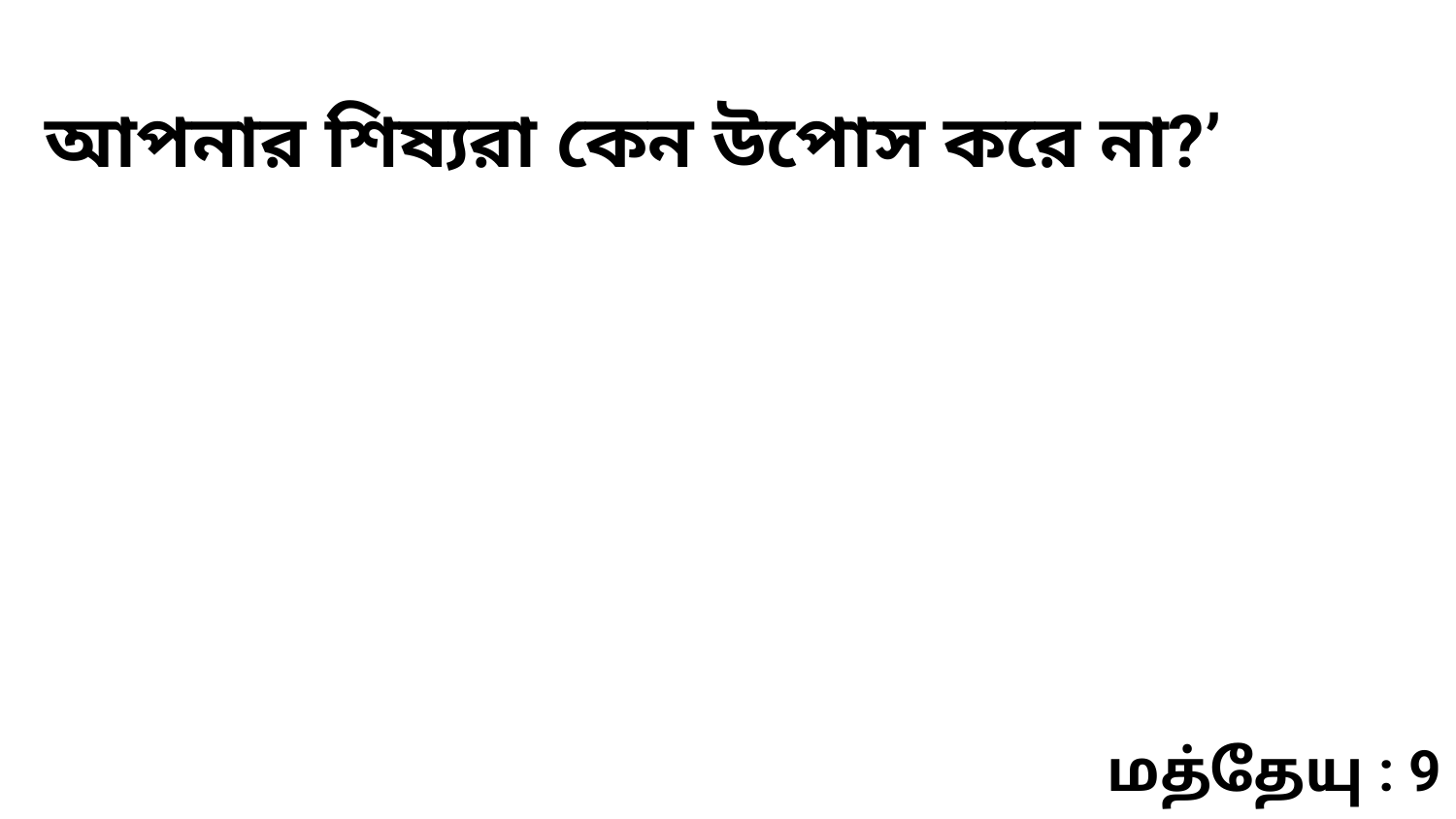

আপনার শিষ্যরা কেন উপোস করে না?’
மத்தேயு : 9